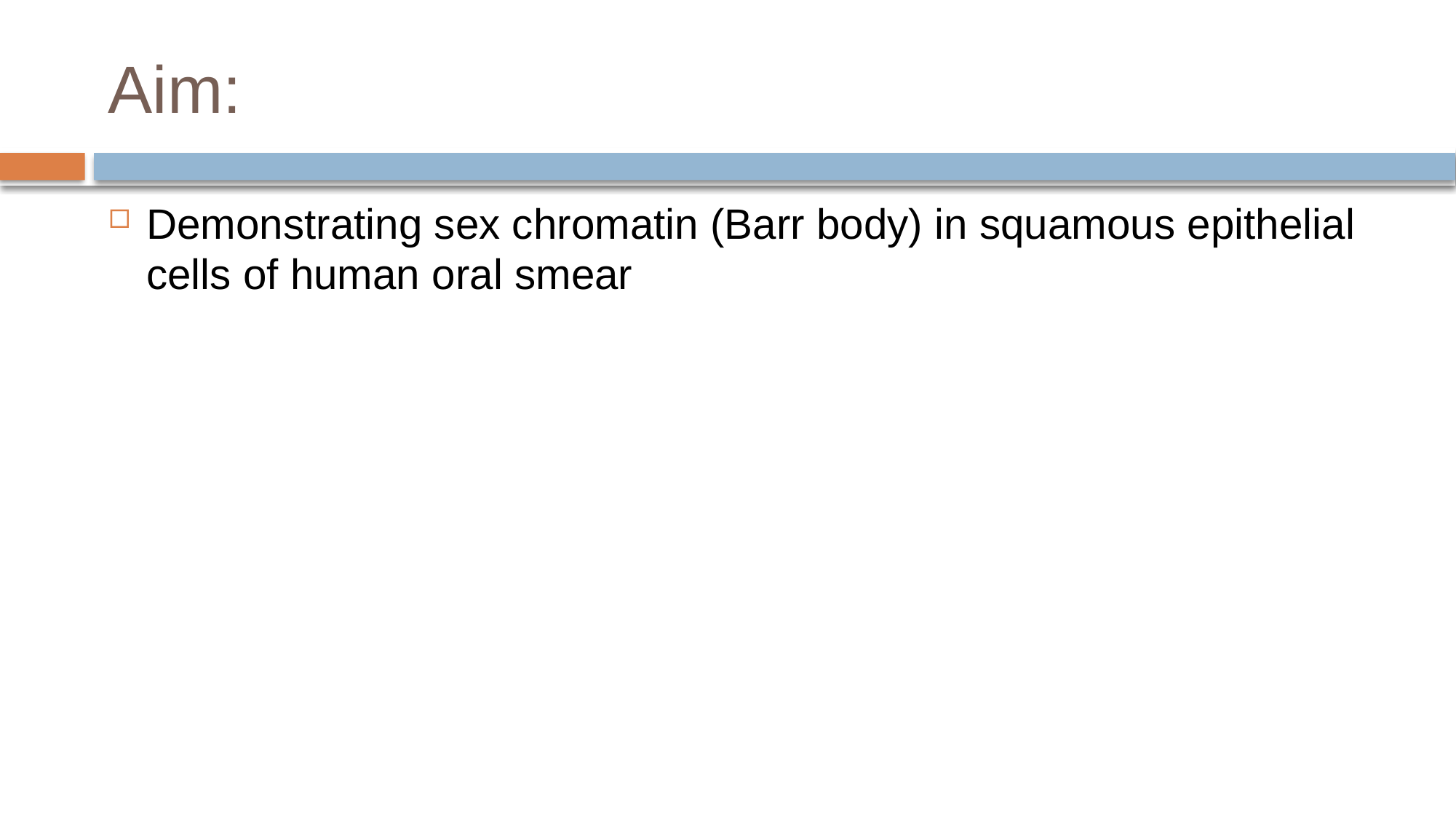

# Aim:
Demonstrating sex chromatin (Barr body) in squamous epithelial cells of human oral smear